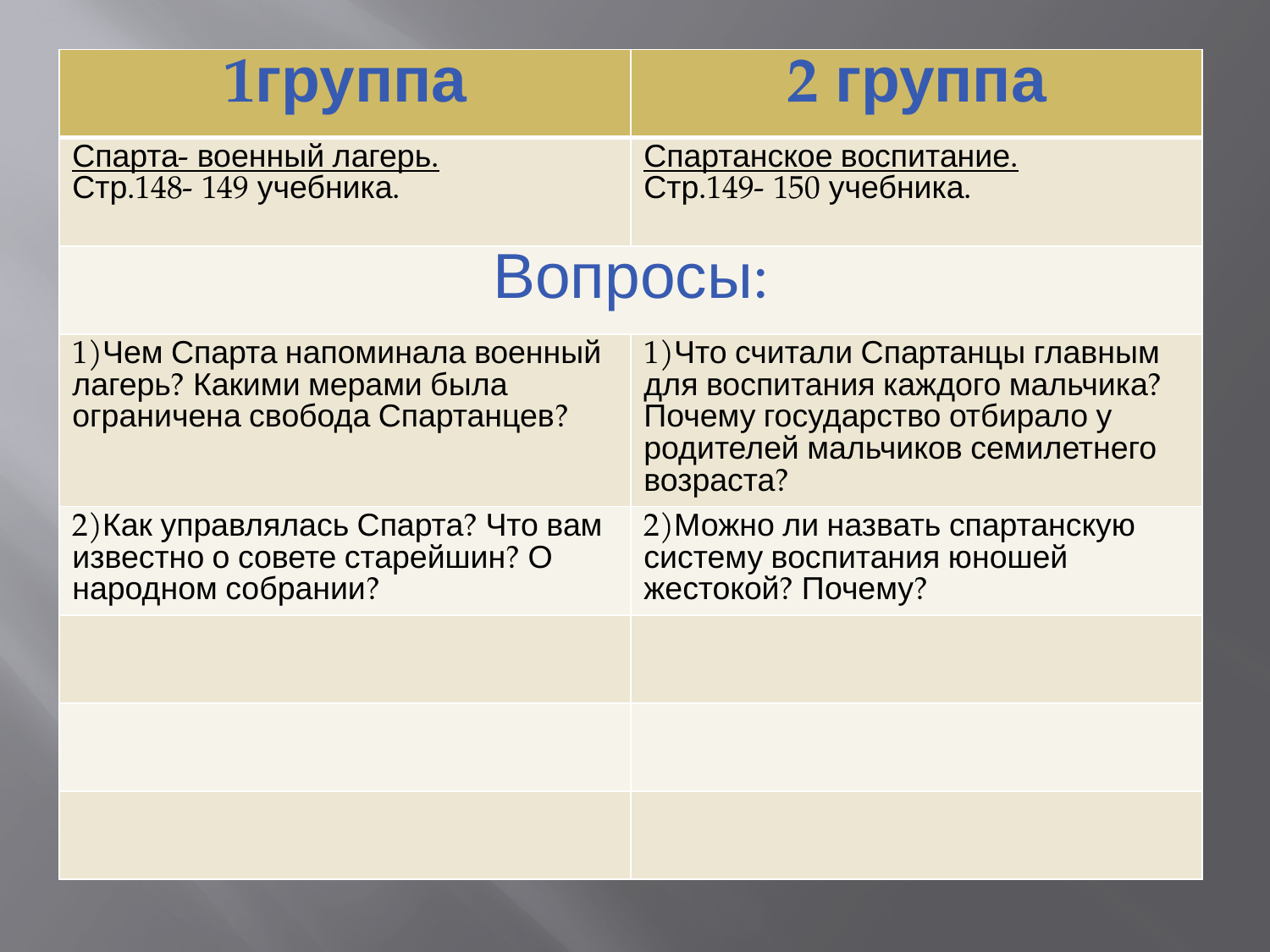

| 1группа | 2 группа |
| --- | --- |
| Спарта- военный лагерь. Стр.148- 149 учебника. | Спартанское воспитание. Стр.149- 150 учебника. |
| Вопросы: |  |
| 1)Чем Спарта напоминала военный лагерь? Какими мерами была ограничена свобода Спартанцев? | 1)Что считали Спартанцы главным для воспитания каждого мальчика? Почему государство отбирало у родителей мальчиков семилетнего возраста? |
| 2)Как управлялась Спарта? Что вам известно о совете старейшин? О народном собрании? | 2)Можно ли назвать спартанскую систему воспитания юношей жестокой? Почему? |
|  |  |
|  |  |
|  |  |